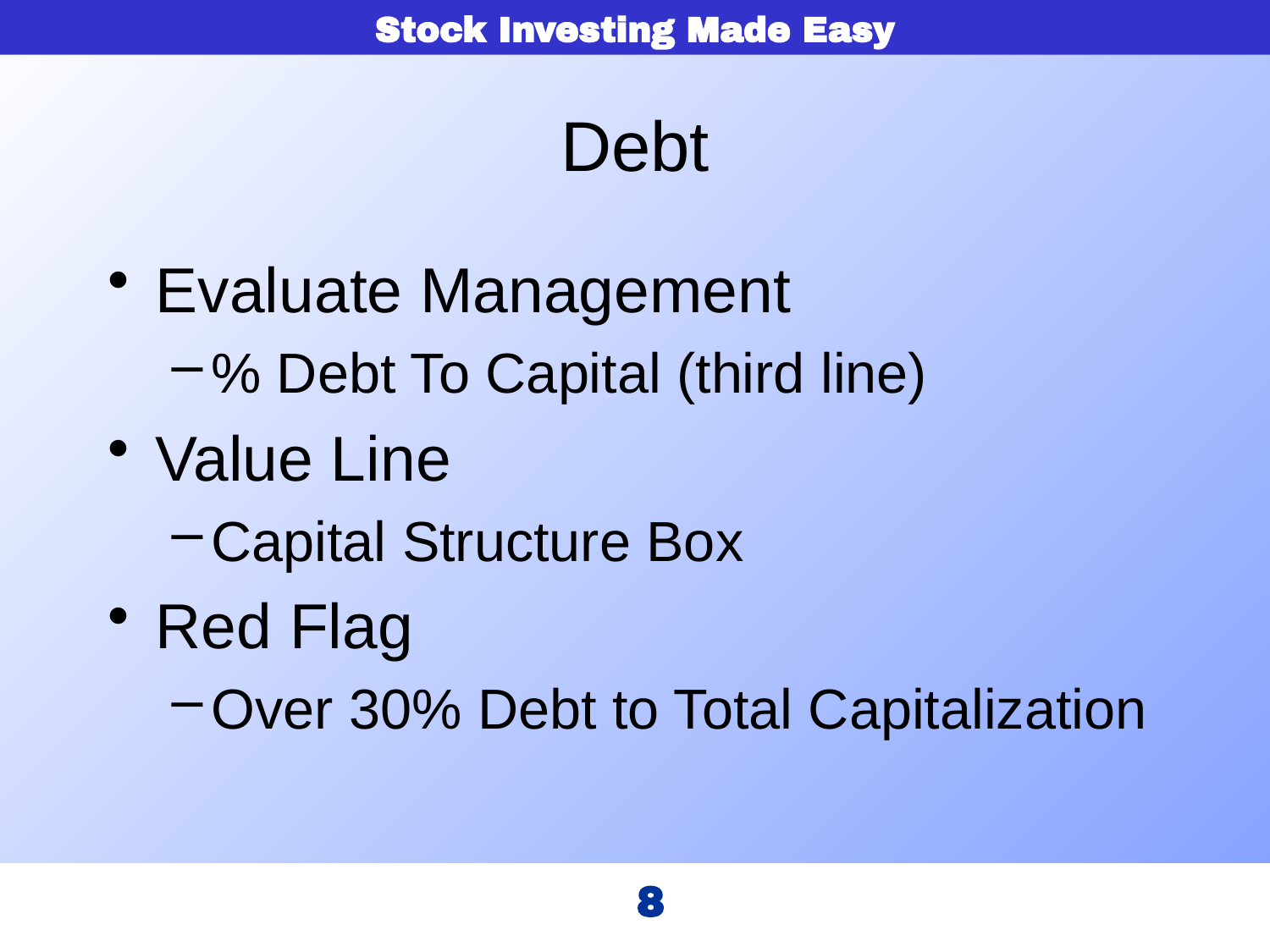

# Debt
Evaluate Management
% Debt To Capital (third line)
Value Line
Capital Structure Box
Red Flag
Over 30% Debt to Total Capitalization
8